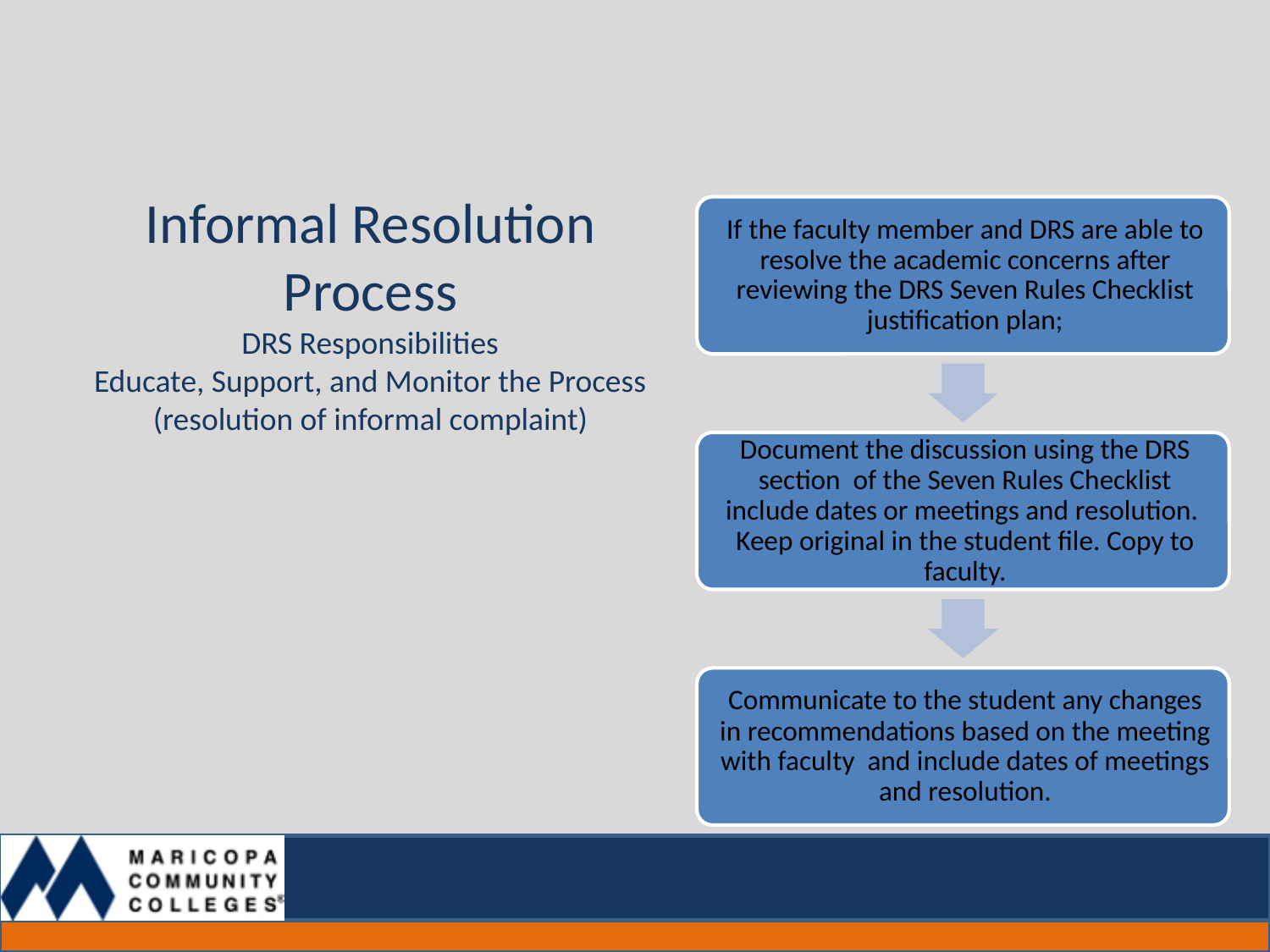

# Informal Resolution Process DRS Responsibilities Educate, Support, and Monitor the Process (resolution of informal complaint)
If the faculty member and DRS are able to resolve the academic concerns after reviewing the DRS Seven Rules Checklist justification plan;

Document the discussion using the DRS section  of the Seven Rules Checklist include dates or meetings and resolution.  Keep original in the student file. Copy to faculty.

Communicate to the student any changes in recommendations based on the meeting with faculty  and include dates of meetings and resolution.